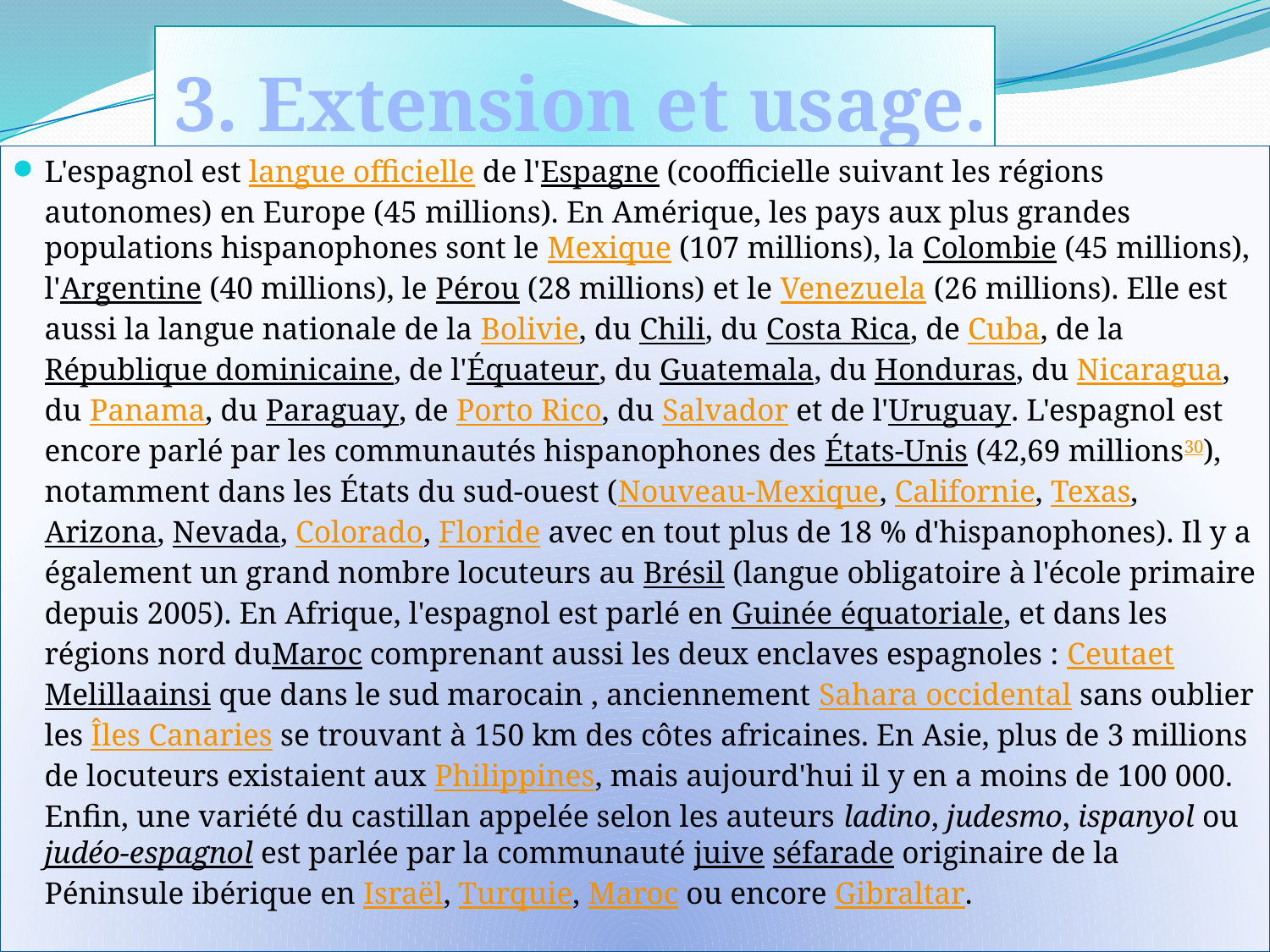

# 3. Extension et usage.
L'espagnol est langue officielle de l'Espagne (coofficielle suivant les régions autonomes) en Europe (45 millions). En Amérique, les pays aux plus grandes populations hispanophones sont le Mexique (107 millions), la Colombie (45 millions), l'Argentine (40 millions), le Pérou (28 millions) et le Venezuela (26 millions). Elle est aussi la langue nationale de la Bolivie, du Chili, du Costa Rica, de Cuba, de la République dominicaine, de l'Équateur, du Guatemala, du Honduras, du Nicaragua, du Panama, du Paraguay, de Porto Rico, du Salvador et de l'Uruguay. L'espagnol est encore parlé par les communautés hispanophones des États-Unis (42,69 millions30), notamment dans les États du sud-ouest (Nouveau-Mexique, Californie, Texas, Arizona, Nevada, Colorado, Floride avec en tout plus de 18 % d'hispanophones). Il y a également un grand nombre locuteurs au Brésil (langue obligatoire à l'école primaire depuis 2005). En Afrique, l'espagnol est parlé en Guinée équatoriale, et dans les régions nord duMaroc comprenant aussi les deux enclaves espagnoles : CeutaetMelillaainsi que dans le sud marocain , anciennement Sahara occidental sans oublier les Îles Canaries se trouvant à 150 km des côtes africaines. En Asie, plus de 3 millions de locuteurs existaient aux Philippines, mais aujourd'hui il y en a moins de 100 000. Enfin, une variété du castillan appelée selon les auteurs ladino, judesmo, ispanyol ou judéo-espagnol est parlée par la communauté juive séfarade originaire de la Péninsule ibérique en Israël, Turquie, Maroc ou encore Gibraltar.